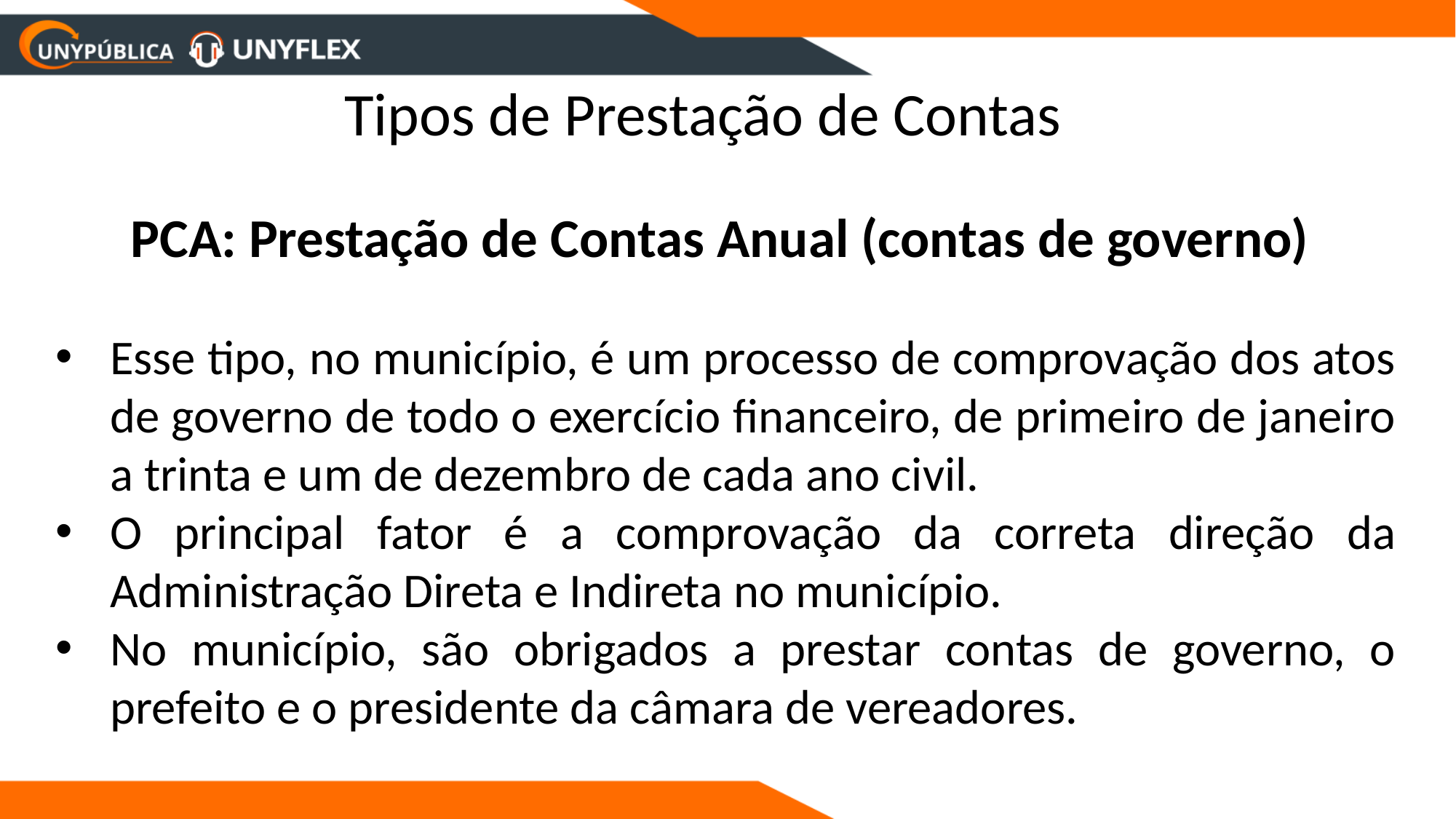

# Tipos de Prestação de Contas
PCA: Prestação de Contas Anual (contas de governo)

Esse tipo, no município, é um processo de comprovação dos atos de governo de todo o exercício financeiro, de primeiro de janeiro a trinta e um de dezembro de cada ano civil.
O principal fator é a comprovação da correta direção da Administração Direta e Indireta no município.
No município, são obrigados a prestar contas de governo, o prefeito e o presidente da câmara de vereadores.